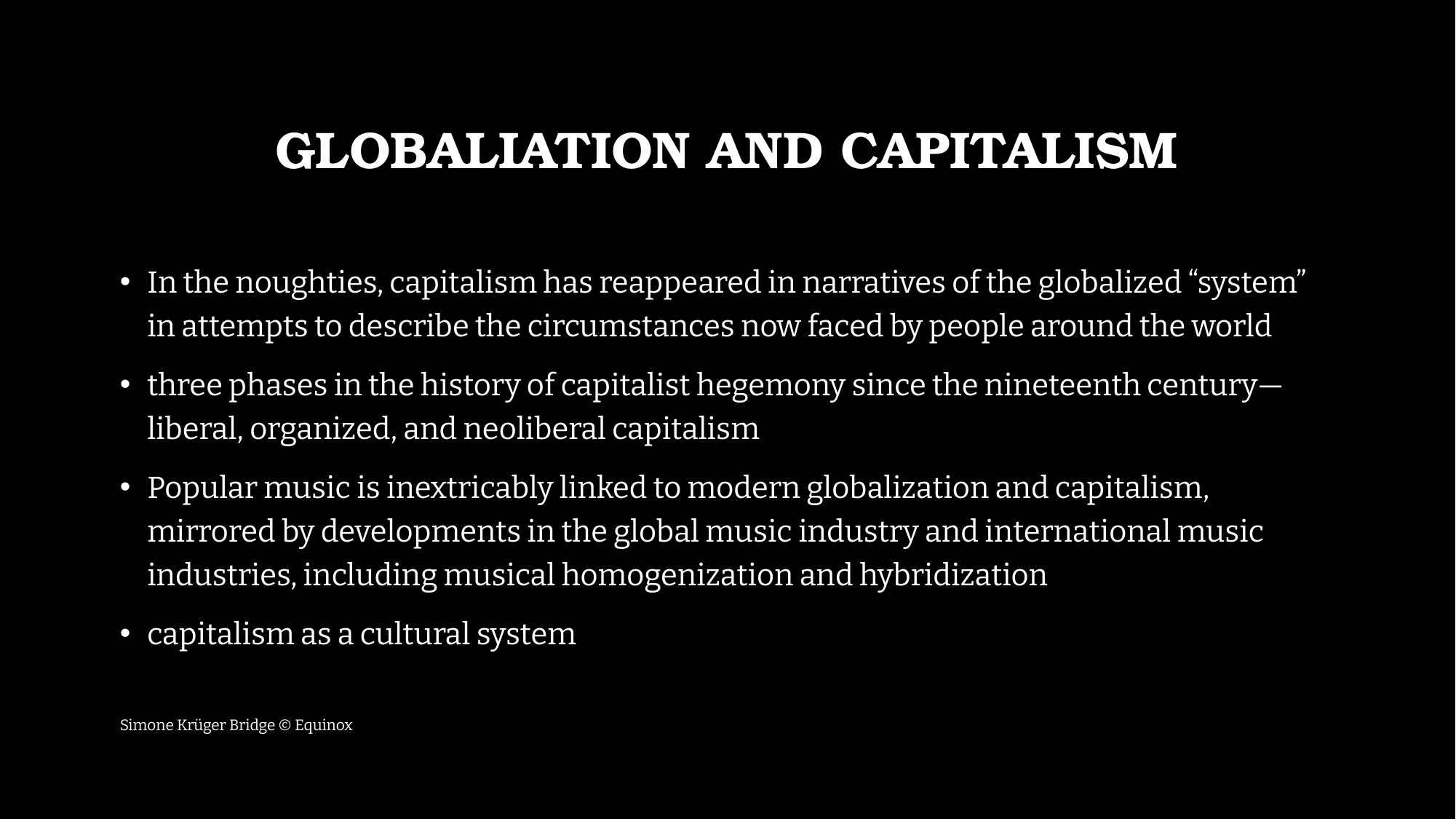

# GLOBALIATION AND Capitalism
In the noughties, capitalism has reappeared in narratives of the globalized “system” in attempts to describe the circumstances now faced by people around the world
three phases in the history of capitalist hegemony since the nineteenth century—liberal, organized, and neoliberal capitalism
Popular music is inextricably linked to modern globalization and capitalism, mirrored by developments in the global music industry and international music industries, including musical homogenization and hybridization
capitalism as a cultural system

Simone Krüger Bridge © Equinox